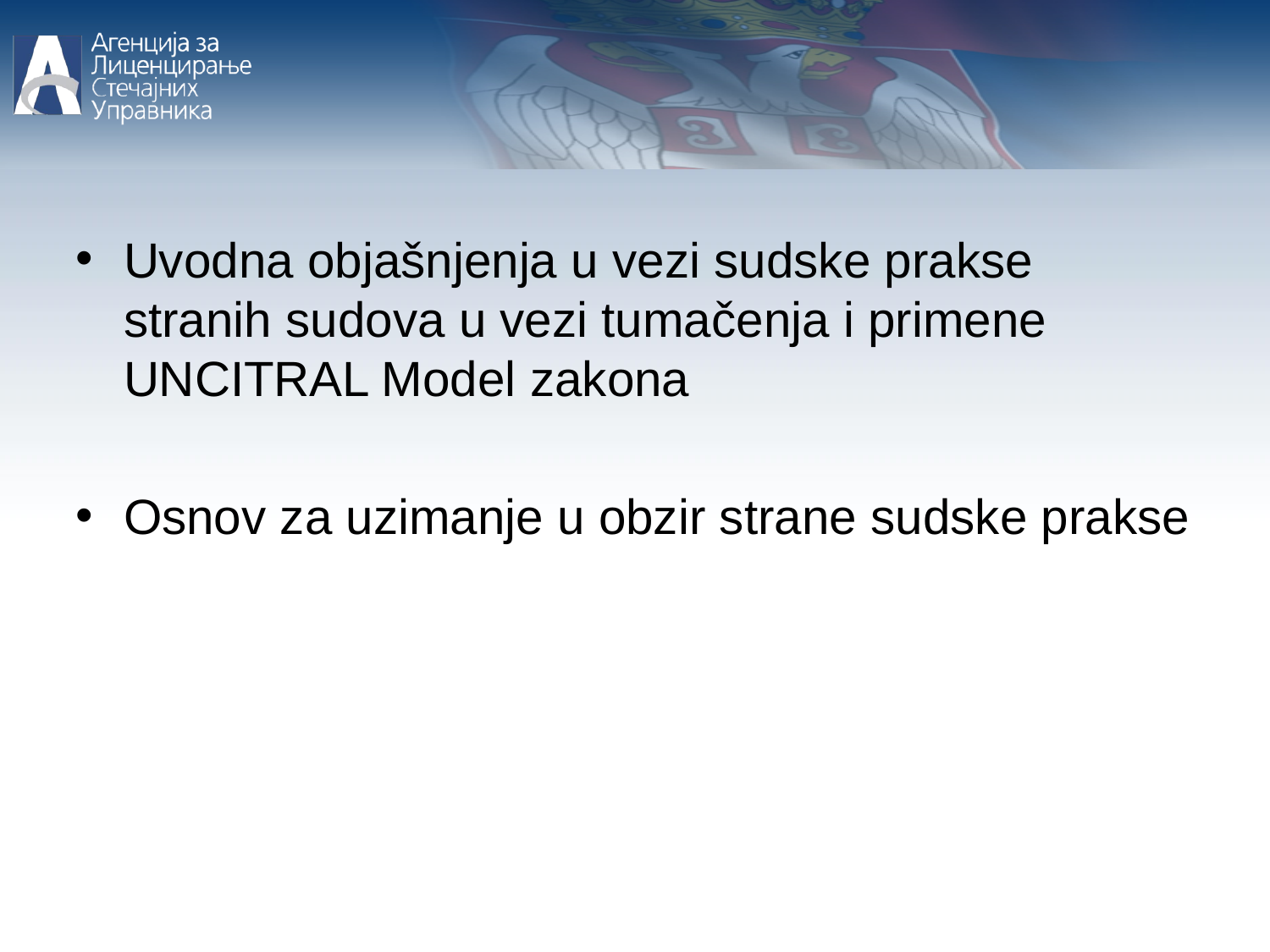

Uvodna objašnjenja u vezi sudske prakse stranih sudova u vezi tumačenja i primene UNCITRAL Model zakona

Osnov za uzimanje u obzir strane sudske prakse